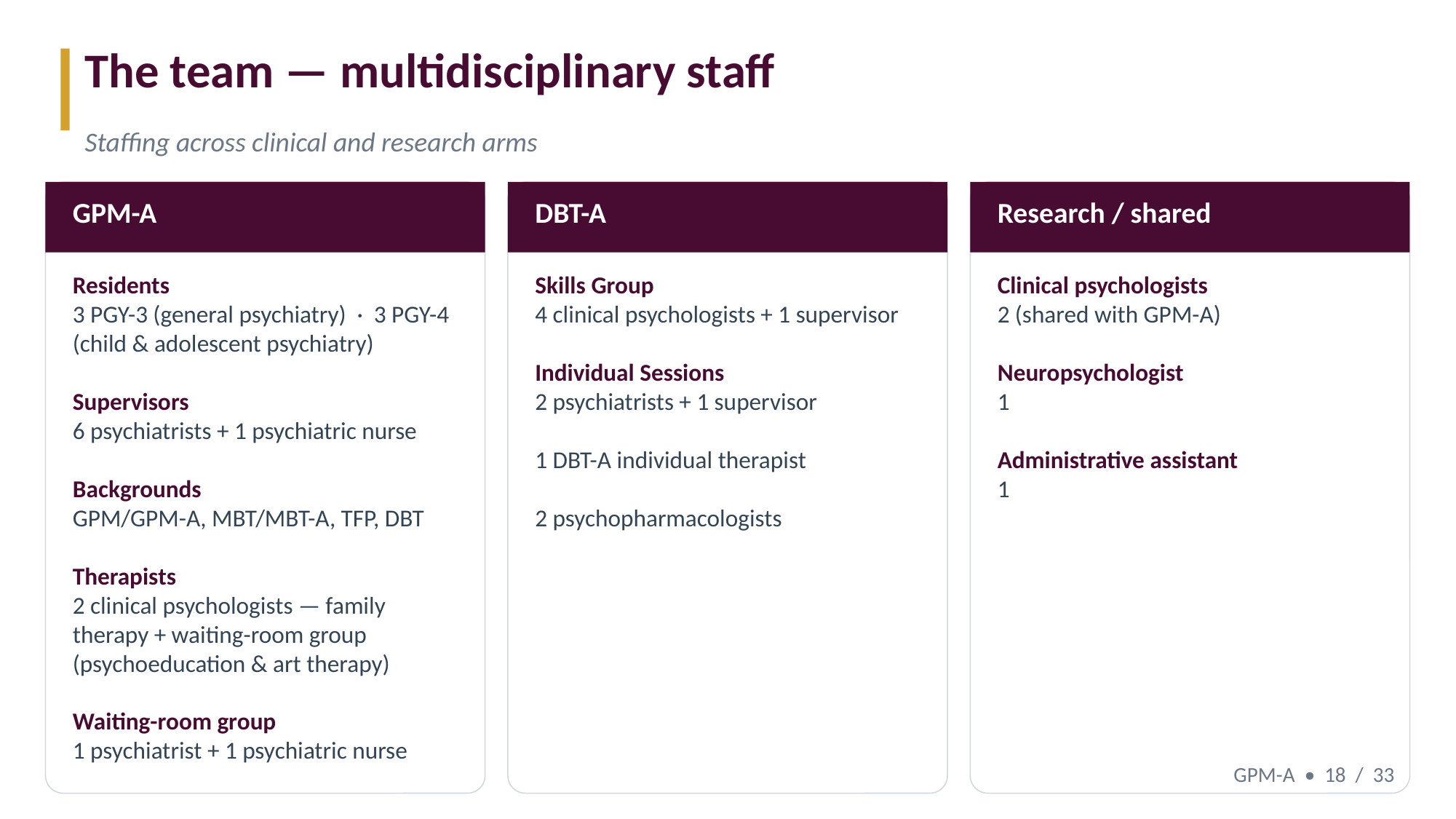

The team — multidisciplinary staff

Staffing across clinical and research arms

GPM-A
DBT-A
Research / shared
Residents
3 PGY-3 (general psychiatry)  ·  3 PGY-4 (child & adolescent psychiatry)

Supervisors
6 psychiatrists + 1 psychiatric nurse

Backgrounds
GPM/GPM-A, MBT/MBT-A, TFP, DBT

Therapists
2 clinical psychologists — family therapy + waiting-room group (psychoeducation & art therapy)

Waiting-room group
1 psychiatrist + 1 psychiatric nurse
Skills Group
4 clinical psychologists + 1 supervisor

Individual Sessions
2 psychiatrists + 1 supervisor

1 DBT-A individual therapist

2 psychopharmacologists

Clinical psychologists
2 (shared with GPM-A)

Neuropsychologist
1

Administrative assistant
1

GPM-A  •  18  /  33